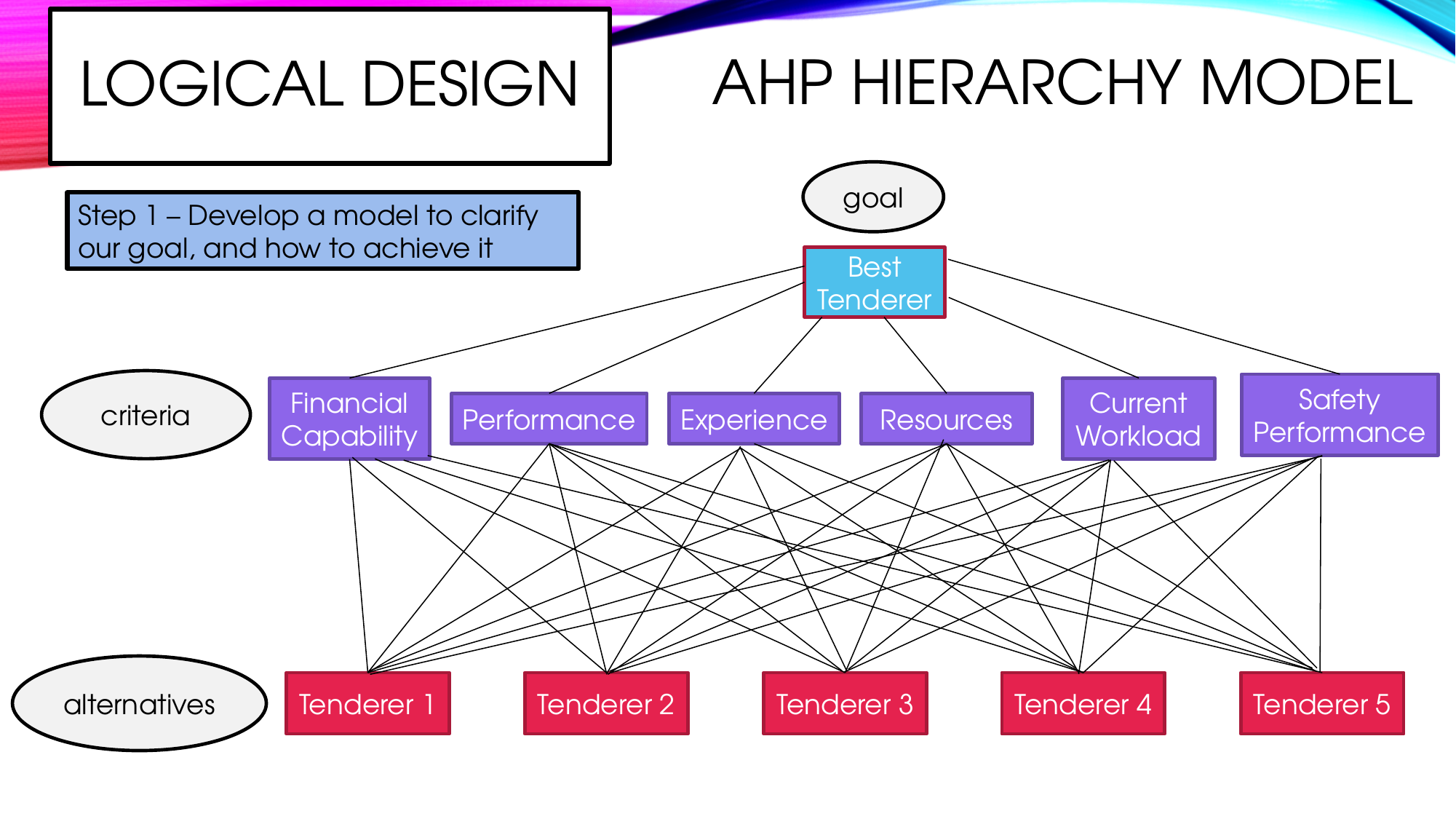

# Ahp hierarchy model
Logical design
goal
Step 1 – Develop a model to clarify our goal, and how to achieve it
Best Tenderer
criteria
Safety
Performance
Current
Workload
Financial Capability
Performance
Experience
Resources
alternatives
Tenderer 1
Tenderer 2
Tenderer 3
Tenderer 4
Tenderer 5